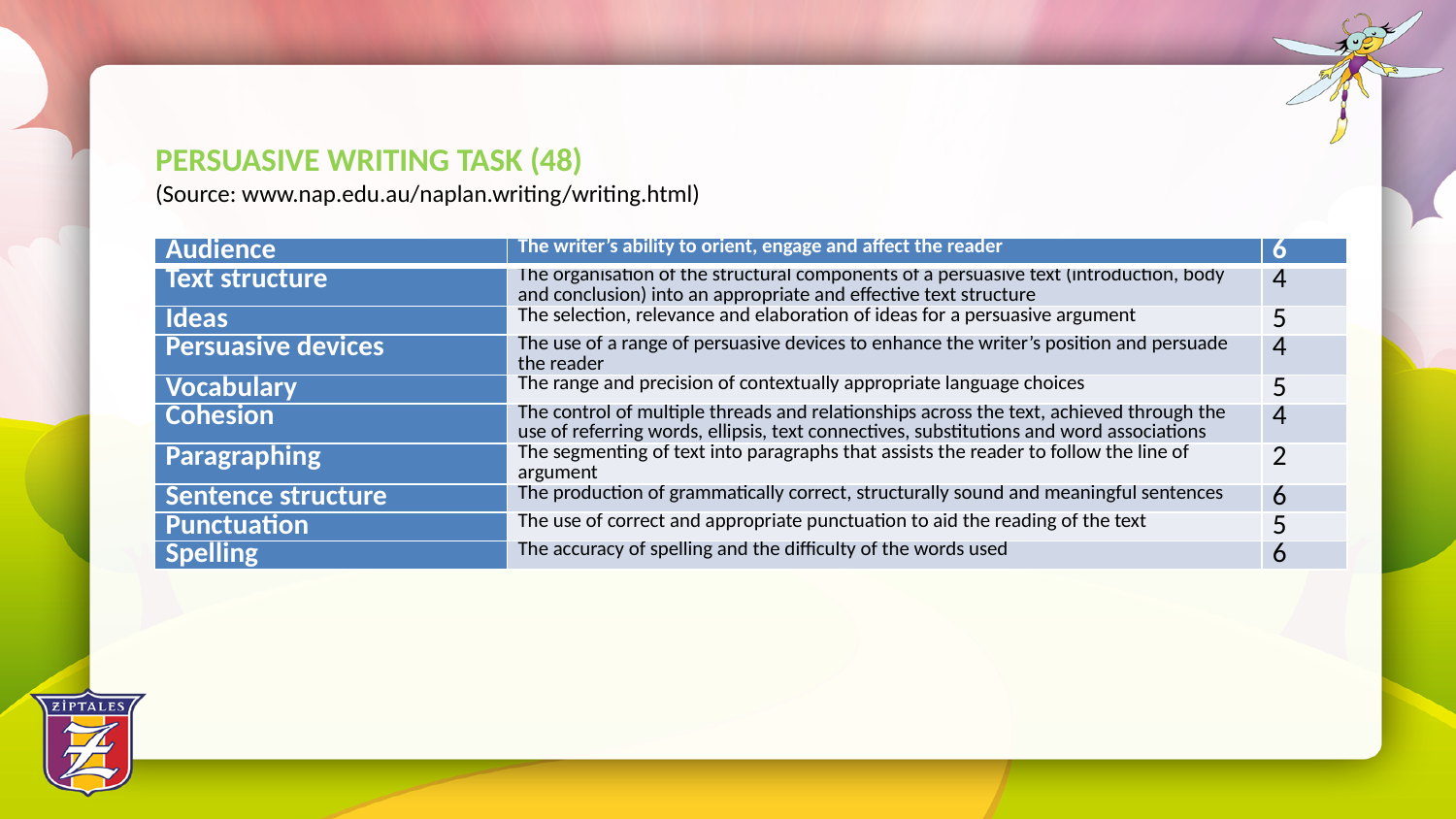

PERSUASIVE WRITING TASK (48)
(Source: www.nap.edu.au/naplan.writing/writing.html)
| Audience | The writer’s ability to orient, engage and affect the reader | 6 |
| --- | --- | --- |
| Text structure | The organisation of the structural components of a persuasive text (introduction, body and conclusion) into an appropriate and effective text structure | 4 |
| Ideas | The selection, relevance and elaboration of ideas for a persuasive argument | 5 |
| Persuasive devices | The use of a range of persuasive devices to enhance the writer’s position and persuade the reader | 4 |
| Vocabulary | The range and precision of contextually appropriate language choices | 5 |
| Cohesion | The control of multiple threads and relationships across the text, achieved through the use of referring words, ellipsis, text connectives, substitutions and word associations | 4 |
| Paragraphing | The segmenting of text into paragraphs that assists the reader to follow the line of argument | 2 |
| Sentence structure | The production of grammatically correct, structurally sound and meaningful sentences | 6 |
| Punctuation | The use of correct and appropriate punctuation to aid the reading of the text | 5 |
| Spelling | The accuracy of spelling and the difficulty of the words used | 6 |